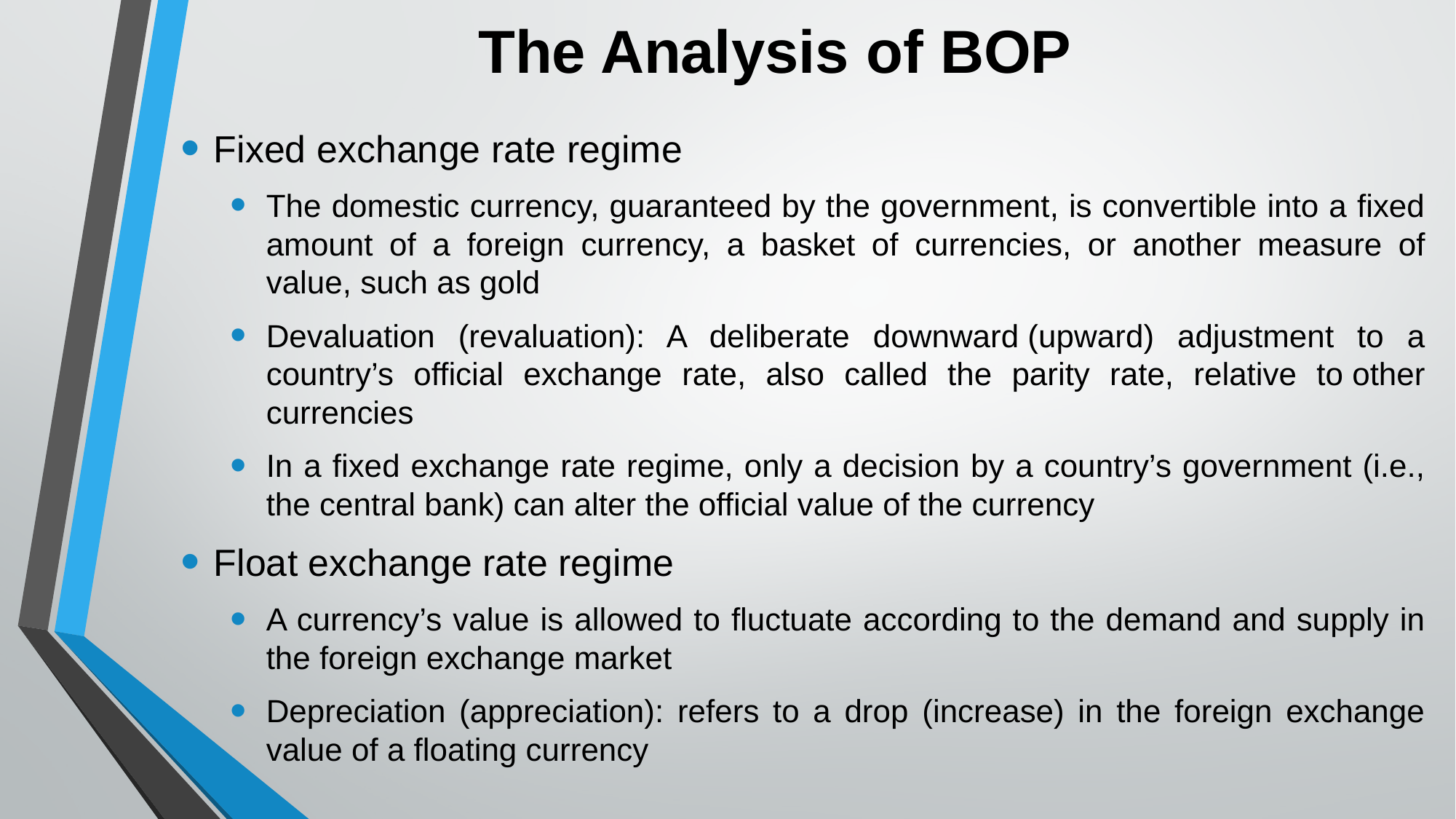

# The Analysis of BOP
Fixed exchange rate regime
The domestic currency, guaranteed by the government, is convertible into a fixed amount of a foreign currency, a basket of currencies, or another measure of value, such as gold
Devaluation (revaluation): A deliberate downward (upward) adjustment to a country’s official exchange rate, also called the parity rate, relative to other currencies
In a fixed exchange rate regime, only a decision by a country’s government (i.e., the central bank) can alter the official value of the currency
Float exchange rate regime
A currency’s value is allowed to fluctuate according to the demand and supply in the foreign exchange market
Depreciation (appreciation): refers to a drop (increase) in the foreign exchange value of a floating currency